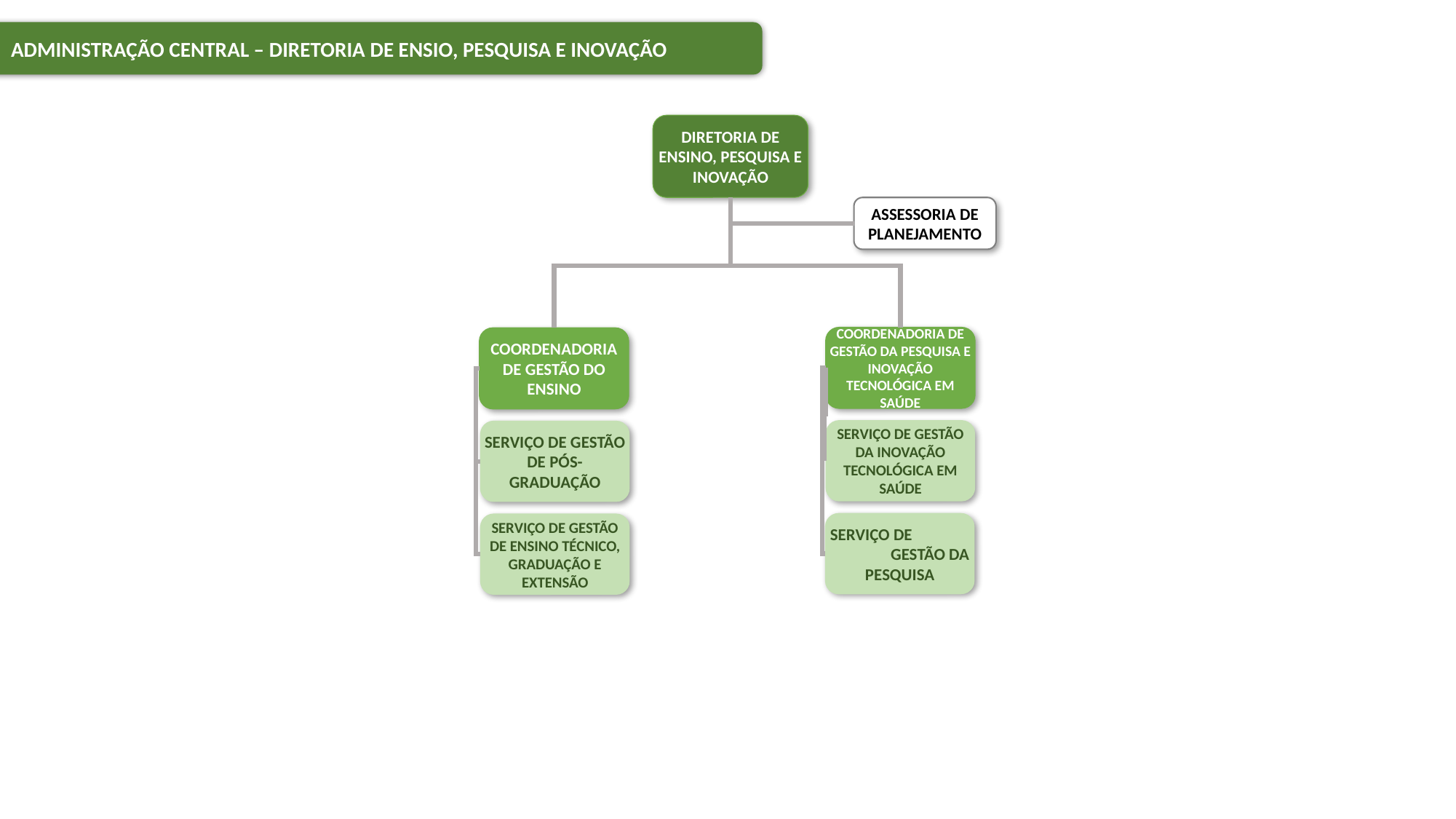

ADMINISTRAÇÃO CENTRAL – DIRETORIA DE ENSIO, PESQUISA E INOVAÇÃO
DIRETORIA DE ENSINO, PESQUISA E INOVAÇÃO
ASSESSORIA DE PLANEJAMENTO
COORDENADORIA DE GESTÃO DA PESQUISA E INOVAÇÃO TECNOLÓGICA EM SAÚDE
COORDENADORIA DE GESTÃO DO ENSINO
SERVIÇO DE GESTÃO DA INOVAÇÃO TECNOLÓGICA EM SAÚDE
SERVIÇO DE GESTÃO DE PÓS-GRADUAÇÃO
SERVIÇO DE                                GESTÃO DA PESQUISA
SERVIÇO DE GESTÃO DE ENSINO TÉCNICO, GRADUAÇÃO E EXTENSÃO